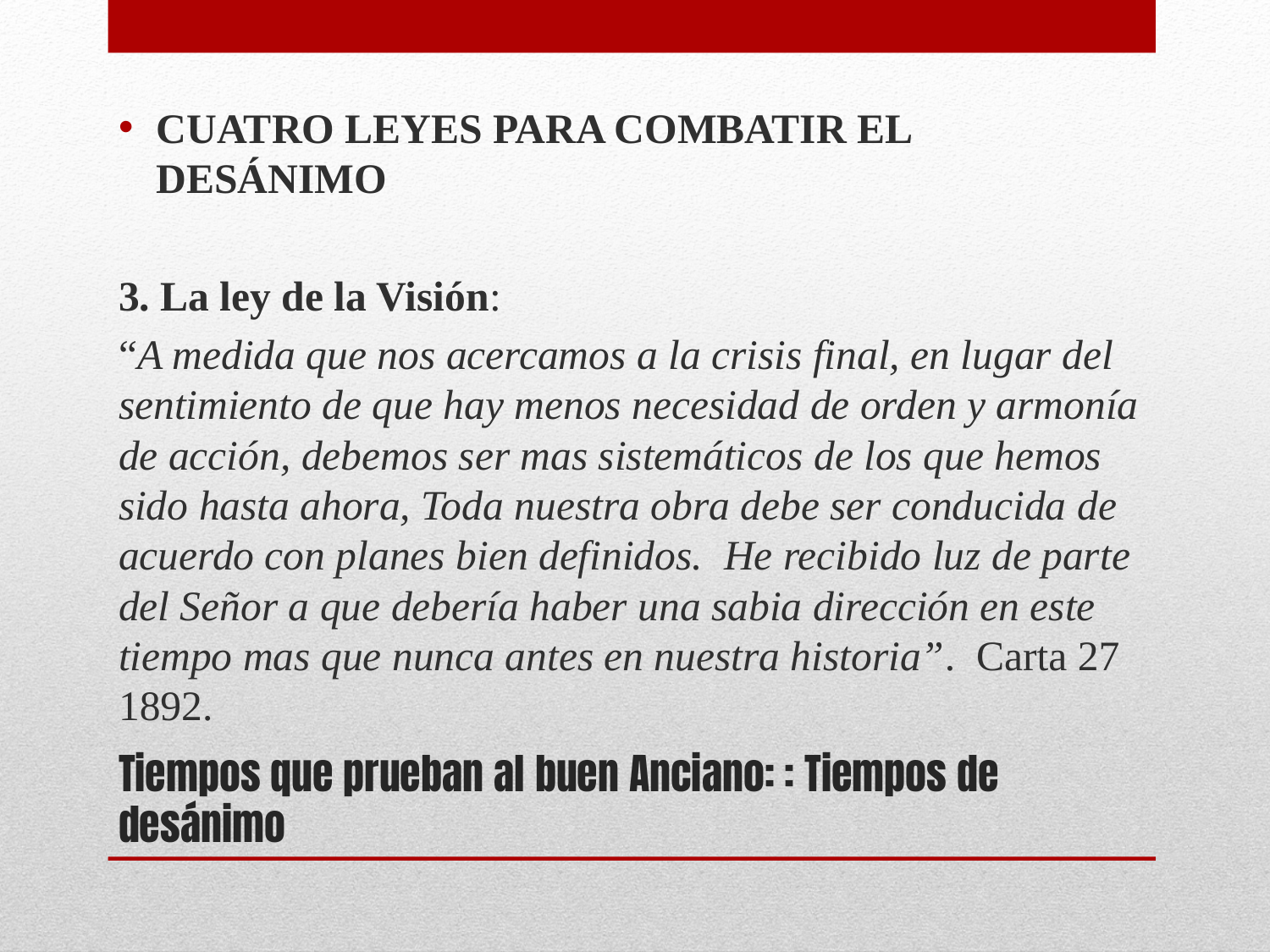

CUATRO LEYES PARA COMBATIR EL DESÁNIMO

3. La ley de la Visión:
“A medida que nos acercamos a la crisis final, en lugar del sentimiento de que hay menos necesidad de orden y armonía de acción, debemos ser mas sistemáticos de los que hemos sido hasta ahora, Toda nuestra obra debe ser conducida de acuerdo con planes bien definidos.  He recibido luz de parte del Señor a que debería haber una sabia dirección en este tiempo mas que nunca antes en nuestra historia”.  Carta 27 1892.

# Tiempos que prueban al buen Anciano: : Tiempos de desánimo